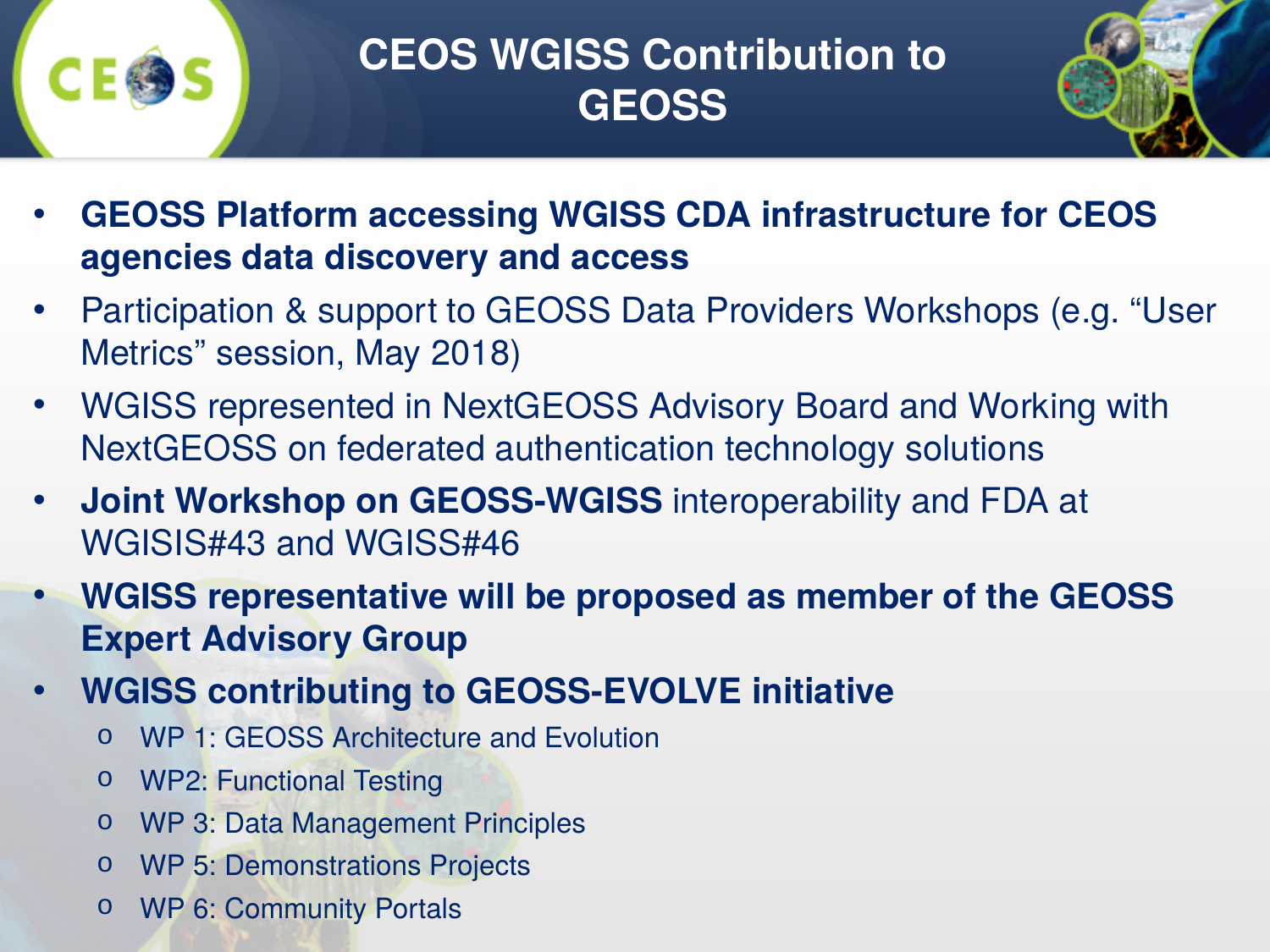

CEOS WGISS Contribution to GEOSS
GEOSS Platform accessing WGISS CDA infrastructure for CEOS agencies data discovery and access
Participation & support to GEOSS Data Providers Workshops (e.g. “User Metrics” session, May 2018)
WGISS represented in NextGEOSS Advisory Board and Working with NextGEOSS on federated authentication technology solutions
Joint Workshop on GEOSS-WGISS interoperability and FDA at WGISIS#43 and WGISS#46
WGISS representative will be proposed as member of the GEOSS Expert Advisory Group
WGISS contributing to GEOSS-EVOLVE initiative
WP 1: GEOSS Architecture and Evolution
WP2: Functional Testing
WP 3: Data Management Principles
WP 5: Demonstrations Projects
WP 6: Community Portals